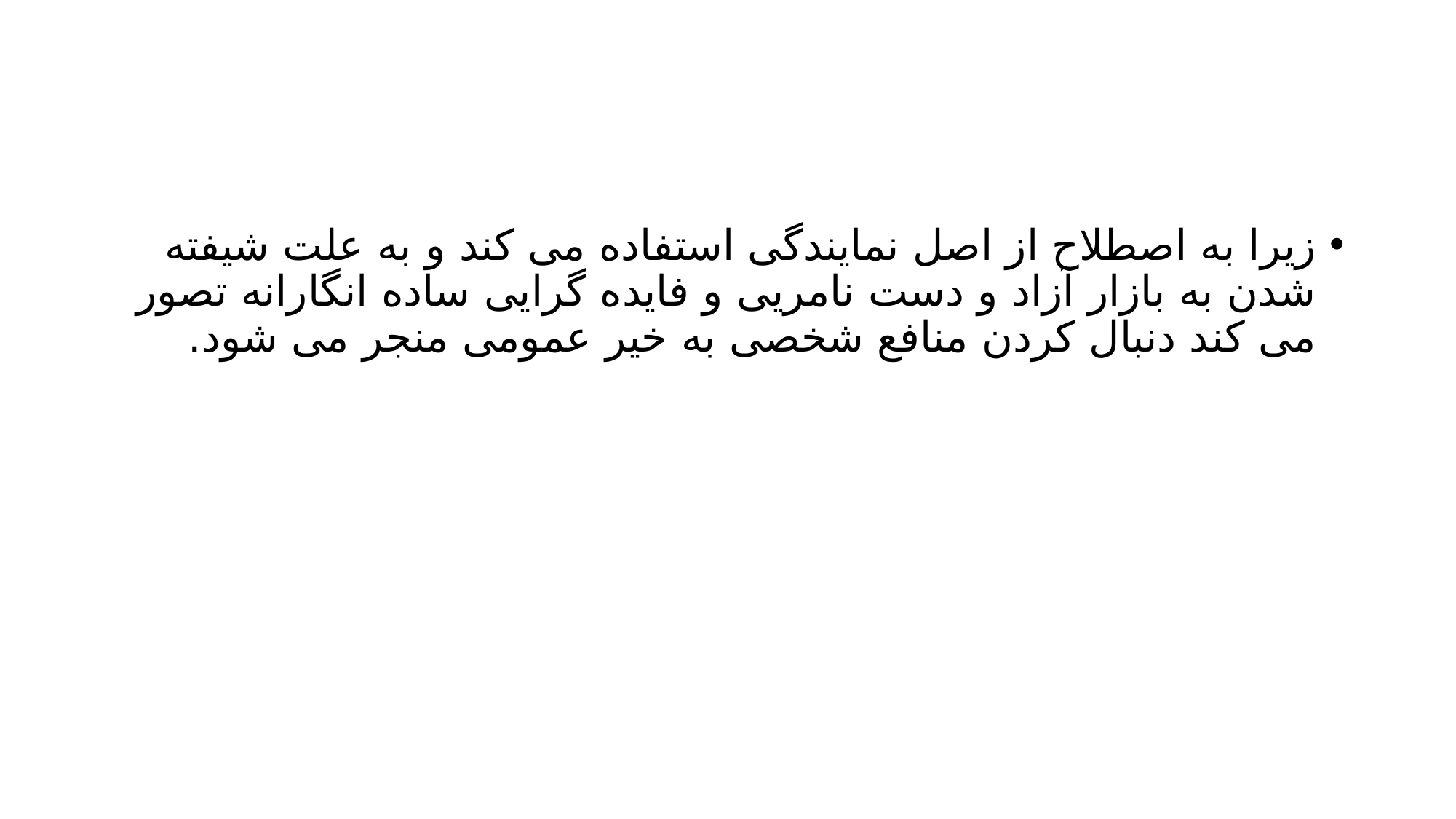

#
زیرا به اصطلاح از اصل نمایندگی استفاده می کند و به علت شیفته شدن به بازار آزاد و دست نامریی و فایده گرایی ساده انگارانه تصور می کند دنبال کردن منافع شخصی به خیر عمومی منجر می شود.